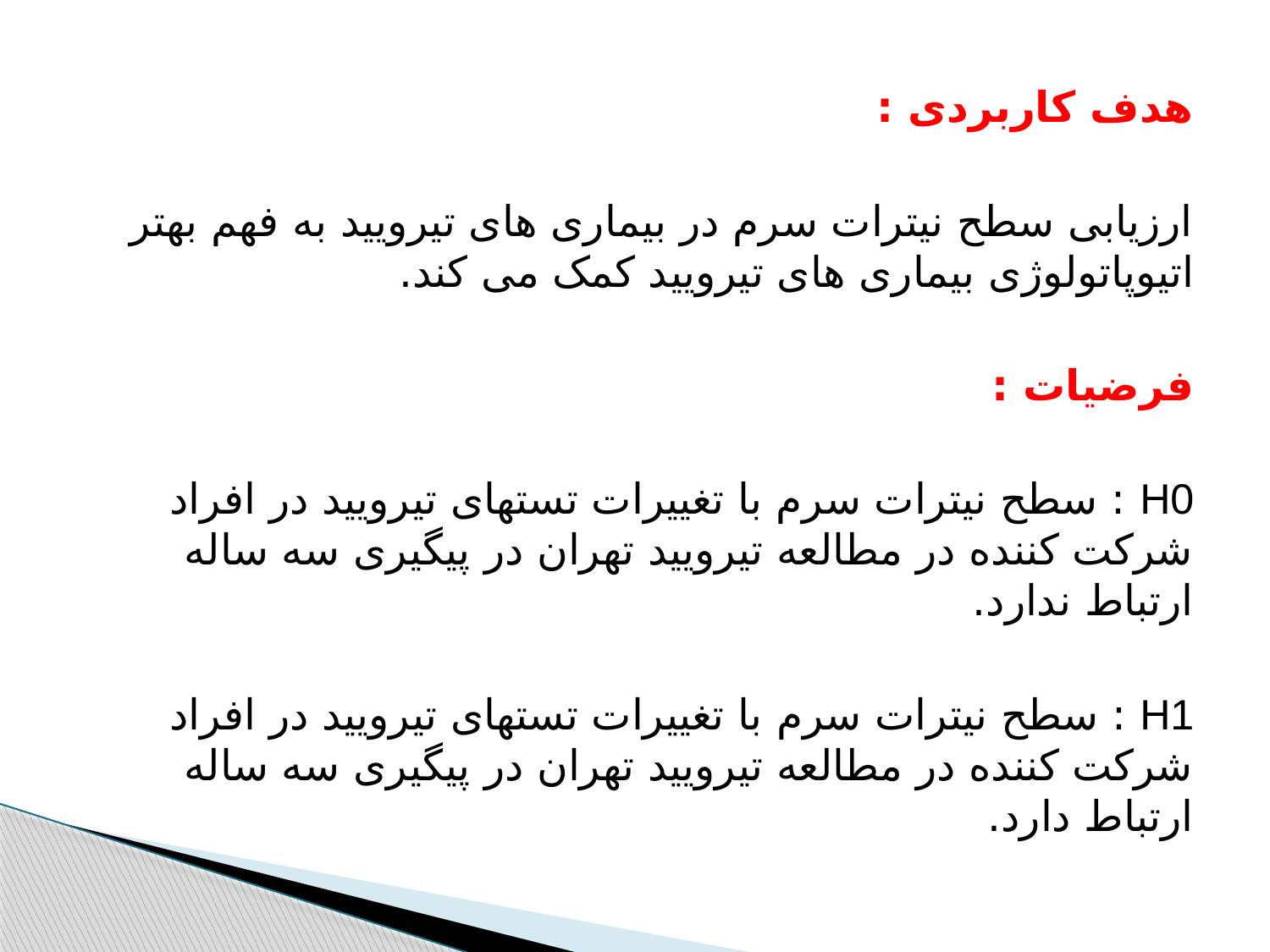

#
هدف کاربردی :

ارزیابی سطح نیترات سرم در بیماری های تیرویید به فهم بهتر اتیوپاتولوژی بیماری های تیرویید کمک می کند.

فرضیات :

H0 : سطح نیترات سرم با تغییرات تستهای تیرویید در افراد شرکت کننده در مطالعه تیرویید تهران در پیگیری سه ساله ارتباط ندارد.

H1 : سطح نیترات سرم با تغییرات تستهای تیرویید در افراد شرکت کننده در مطالعه تیرویید تهران در پیگیری سه ساله ارتباط دارد.